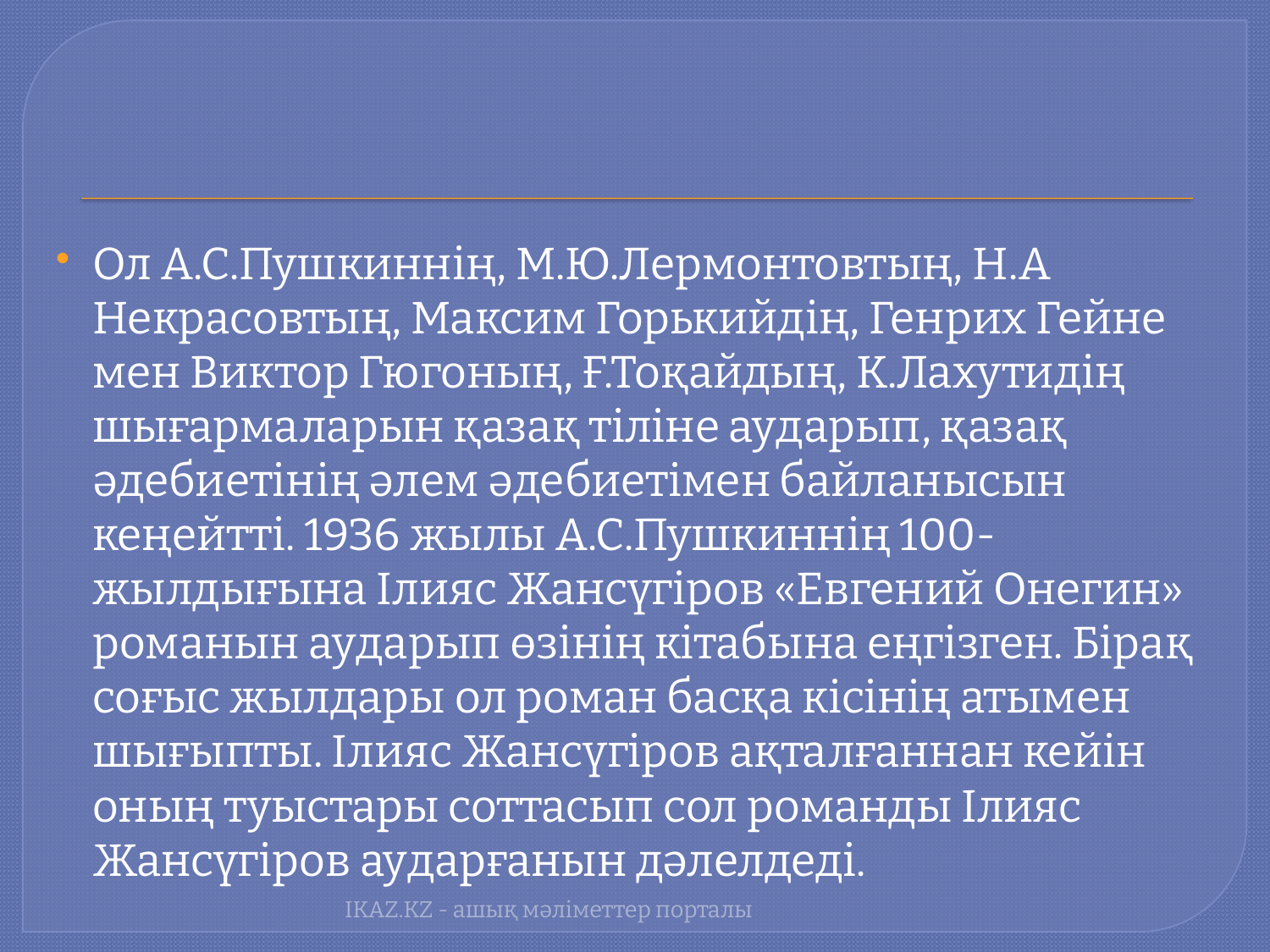

Ол А.С.Пушкиннің, М.Ю.Лермонтовтың, Н.А Некрасовтың, Максим Горькийдің, Генрих Гейне мен Виктор Гюгоның, Ғ.Тоқайдың, К.Лахутидің шығармаларын қазақ тіліне аударып, қазақ әдебиетінің әлем әдебиетімен байланысын кеңейтті. 1936 жылы А.С.Пушкиннің 100-жылдығына Ілияс Жансүгіров «Евгений Онегин» романын аударып өзінің кітабына еңгізген. Бірақ соғыс жылдары ол роман басқа кісінің атымен шығыпты. Ілияс Жансүгіров ақталғаннан кейін оның туыстары соттасып сол романды Ілияс Жансүгіров аударғанын дәлелдеді.
IKAZ.KZ - ашық мәліметтер порталы